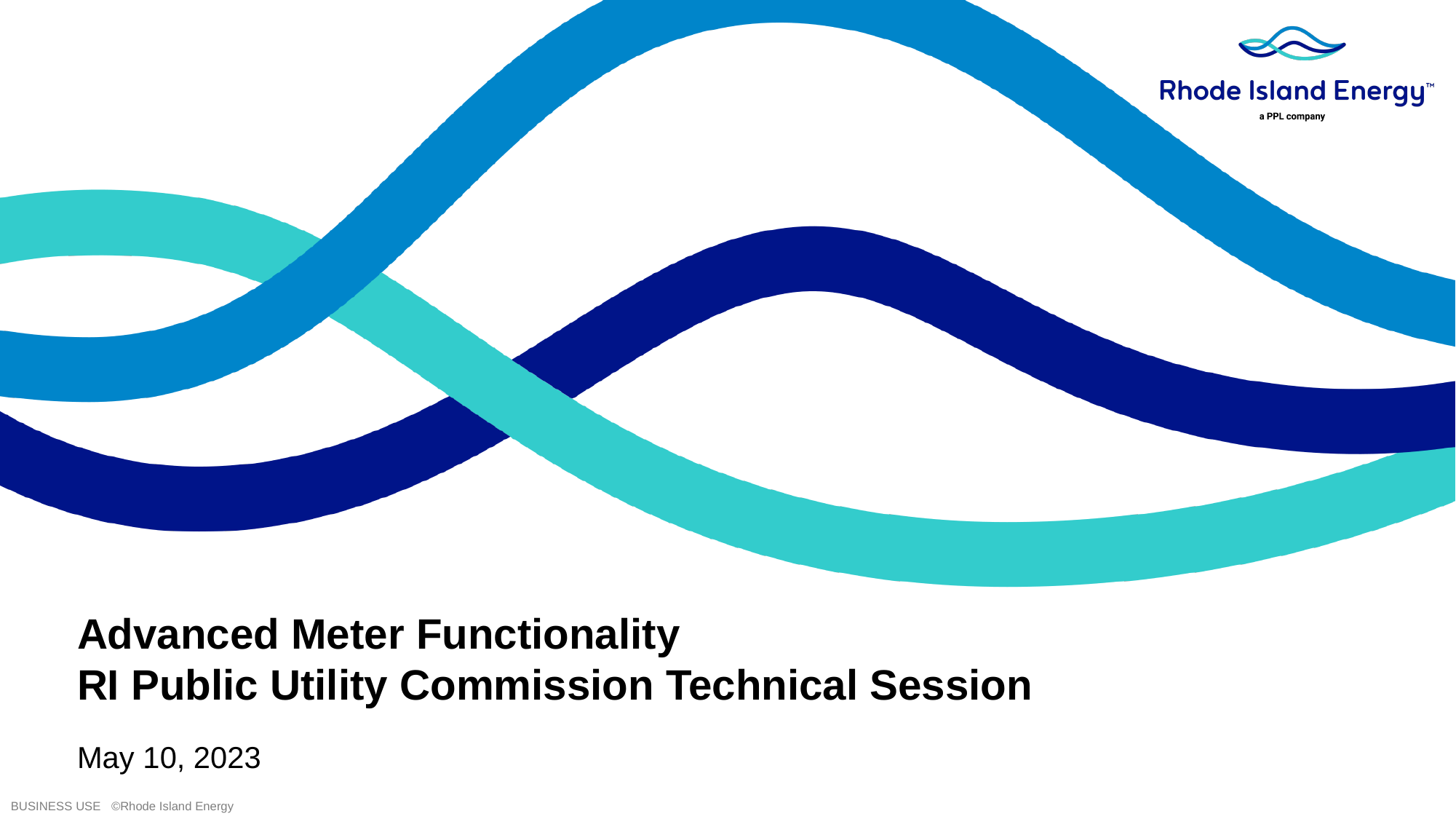

Advanced Meter Functionality
RI Public Utility Commission Technical Session
May 10, 2023